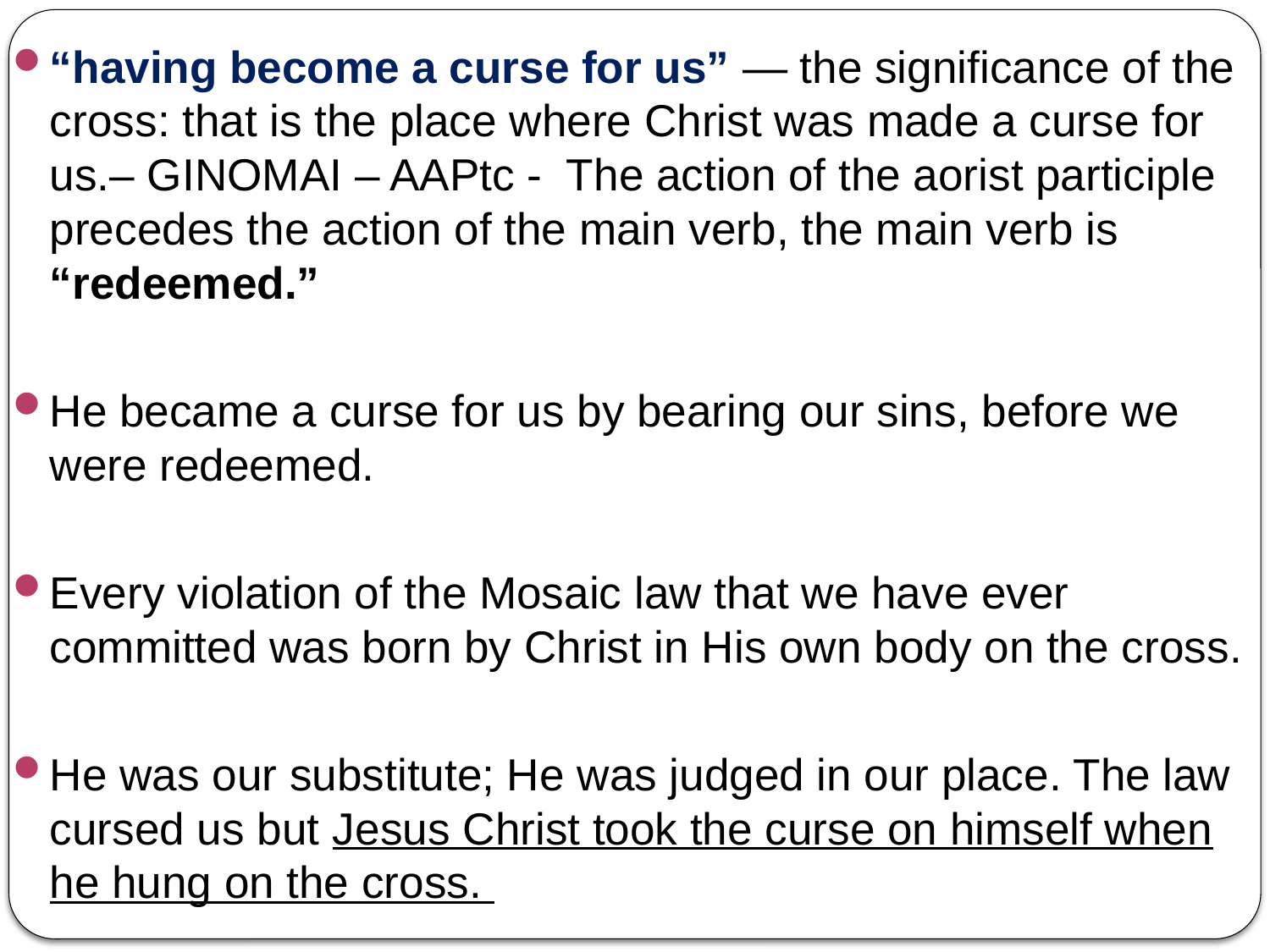

“having become a curse for us” — the significance of the cross: that is the place where Christ was made a curse for us.– GINOMAI – AAPtc -  The action of the aorist participle precedes the action of the main verb, the main verb is “redeemed.”

He became a curse for us by bearing our sins, before we were redeemed.

Every violation of the Mosaic law that we have ever committed was born by Christ in His own body on the cross.

He was our substitute; He was judged in our place. The law cursed us but Jesus Christ took the curse on himself when he hung on the cross.